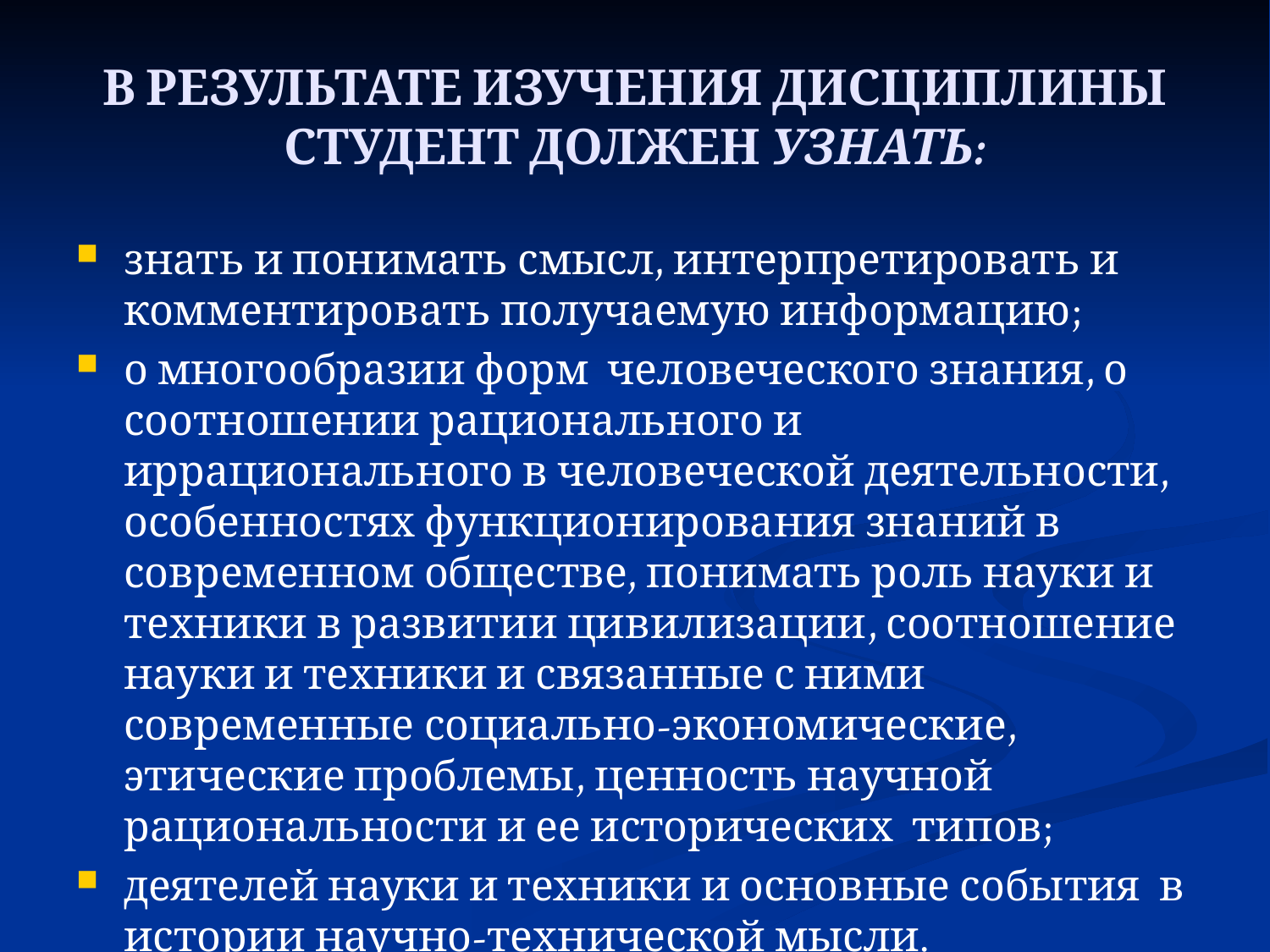

# В РЕЗУЛЬТАТЕ ИЗУЧЕНИЯ ДИСЦИПЛИНЫ СТУДЕНТ ДОЛЖЕН УЗНАТЬ:
знать и понимать смысл, интерпретировать и комментировать получаемую информацию;
о многообразии форм  человеческого знания, о  соотношении рационального и иррационального в человеческой деятельности, особенностях функционирования знаний в современном обществе, понимать роль науки и техники в развитии цивилизации, соотношение науки и техники и связанные с ними современные социально-экономические, этические проблемы, ценность научной рациональности и ее исторических  типов;
деятелей науки и техники и основные события  в истории научно-технической мысли.